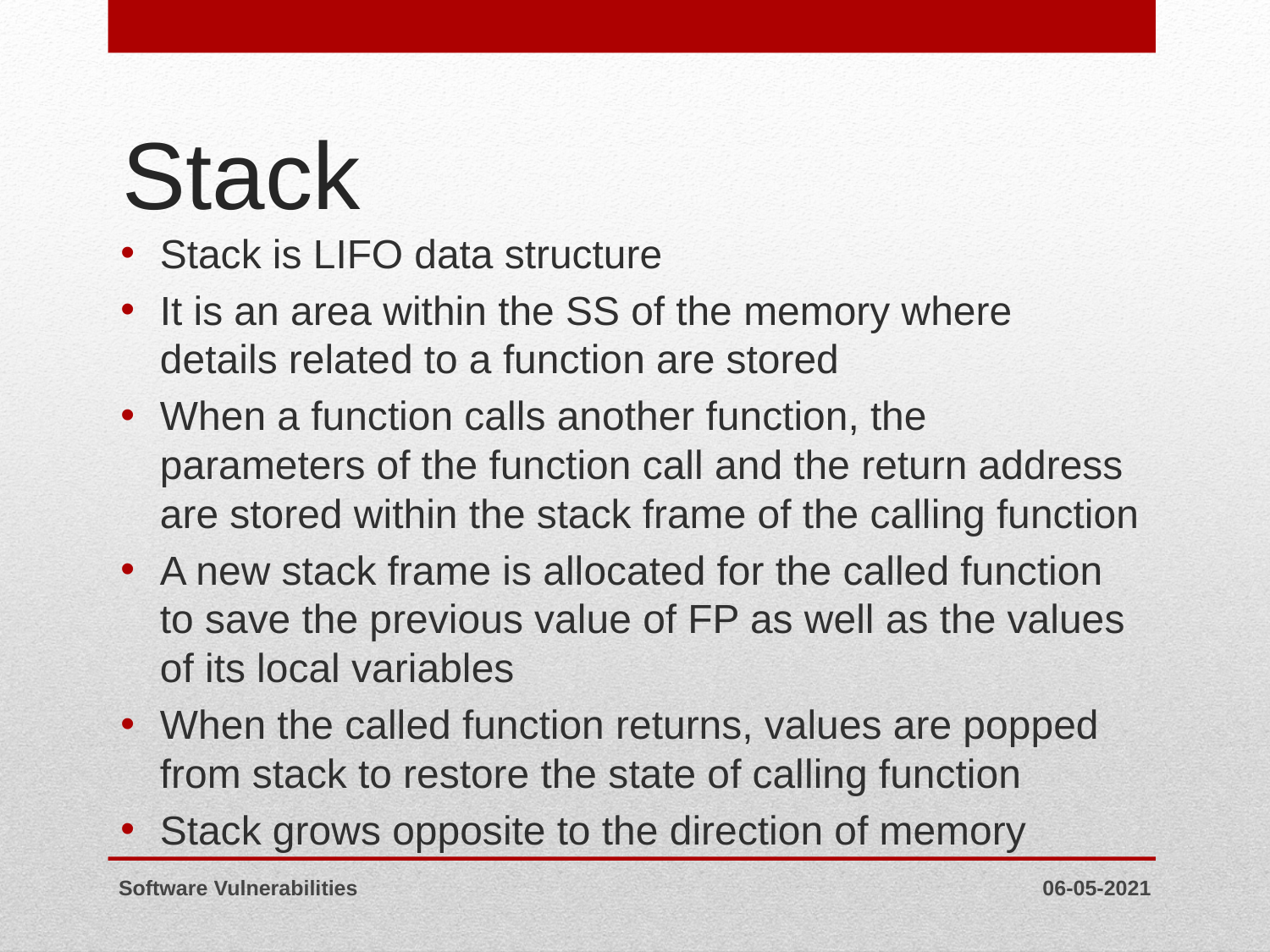

# Stack
Stack is LIFO data structure
It is an area within the SS of the memory where  details related to a function are stored
When a function calls another function, the parameters of the function call and the return address are stored within the stack frame of the calling function
A new stack frame is allocated for the called function to save the previous value of FP as well as the values of its local variables
When the called function returns, values are popped from stack to restore the state of calling function
Stack grows opposite to the direction of memory
Software Vulnerabilities
06-05-2021